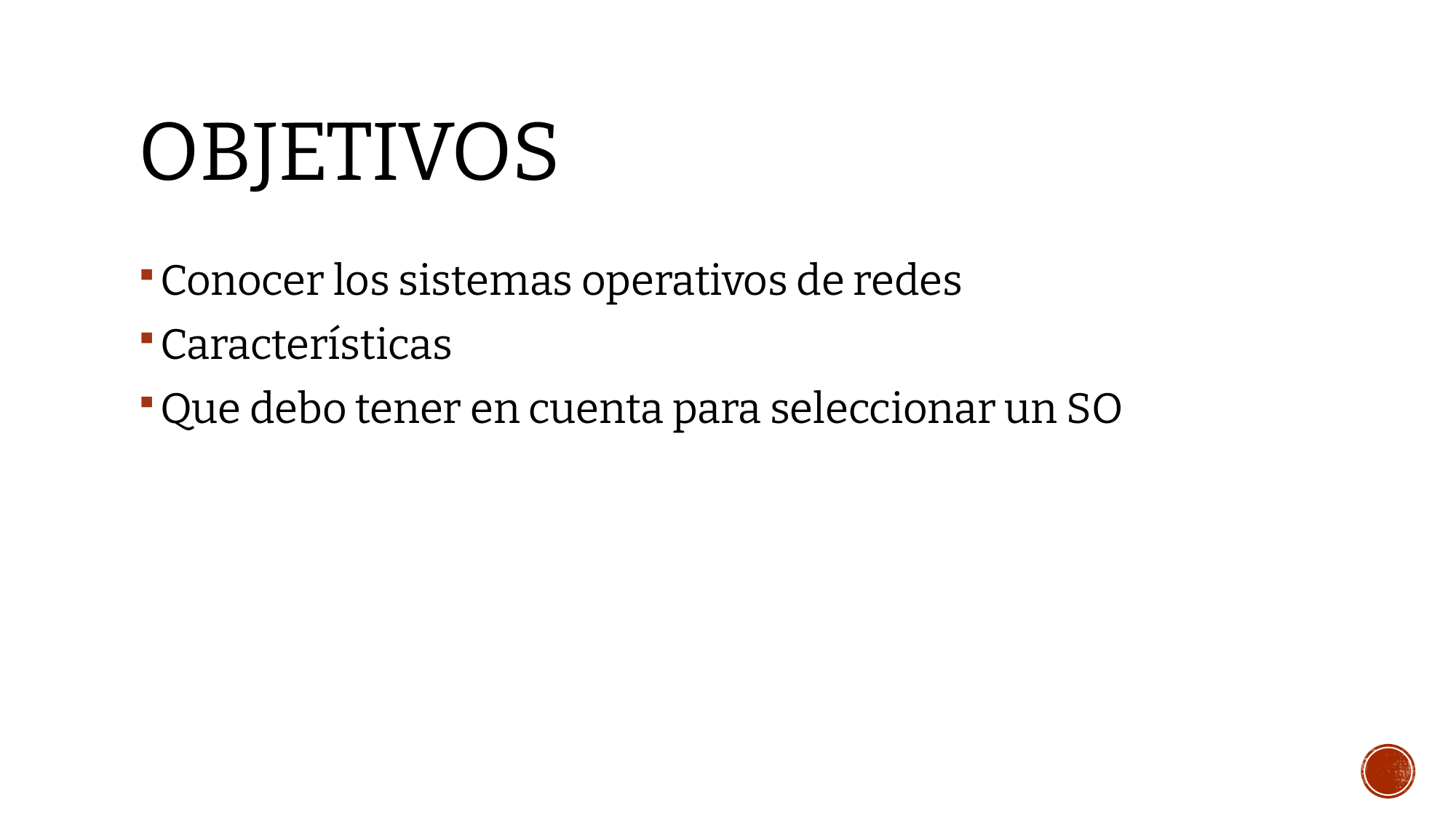

# objetivos
Conocer los sistemas operativos de redes
Características
Que debo tener en cuenta para seleccionar un SO